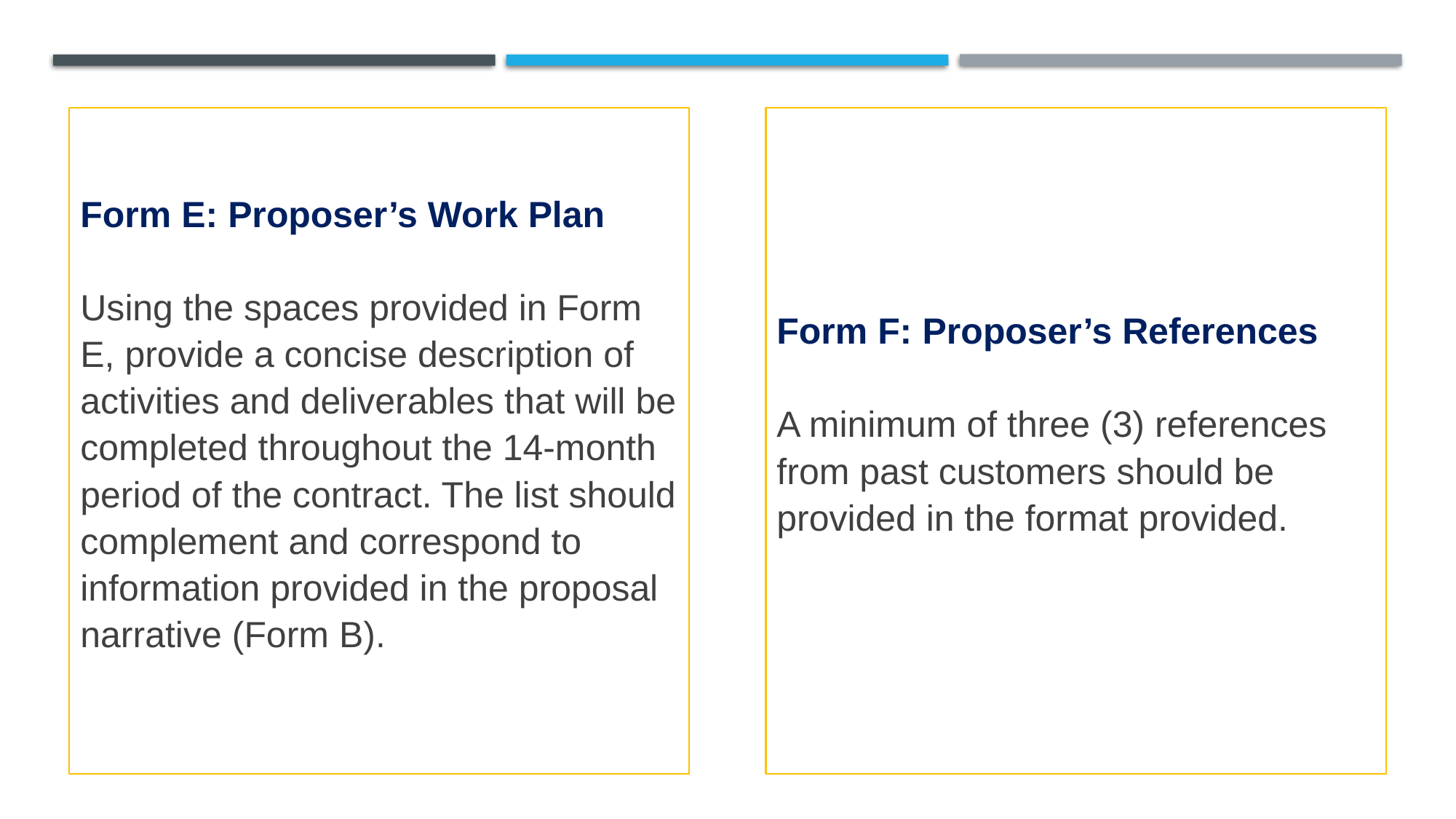

Form E: Proposer’s Work Plan

Using the spaces provided in Form E, provide a concise description of activities and deliverables that will be completed throughout the 14-month period of the contract. The list should complement and correspond to information provided in the proposal narrative (Form B).

Form F: Proposer’s References

A minimum of three (3) references from past customers should be provided in the format provided.